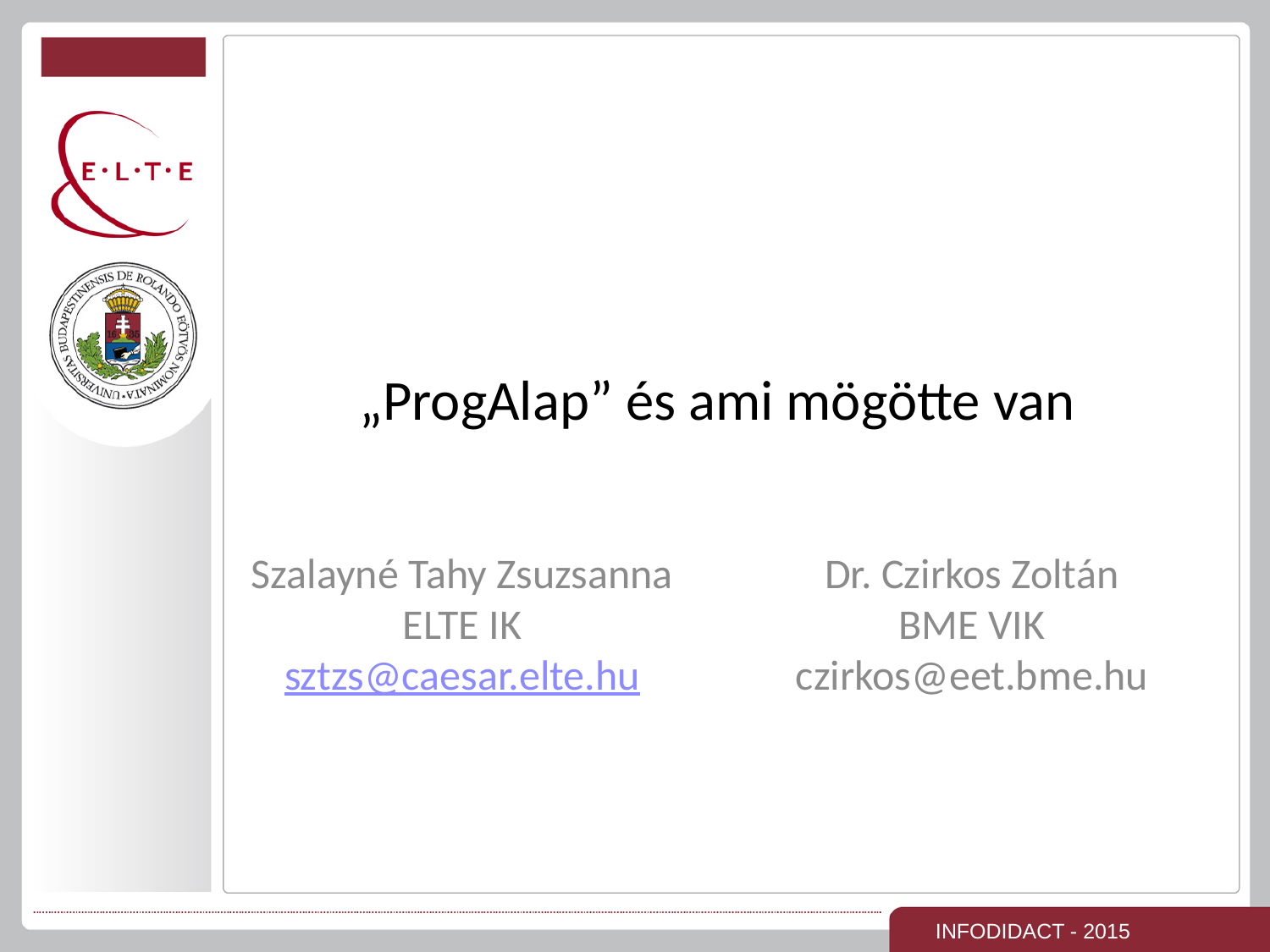

# „ProgAlap” és ami mögötte van
Szalayné Tahy Zsuzsanna
ELTE IK
sztzs@caesar.elte.hu
Dr. Czirkos Zoltán
BME VIK
czirkos@eet.bme.hu
INFODIDACT - 2015